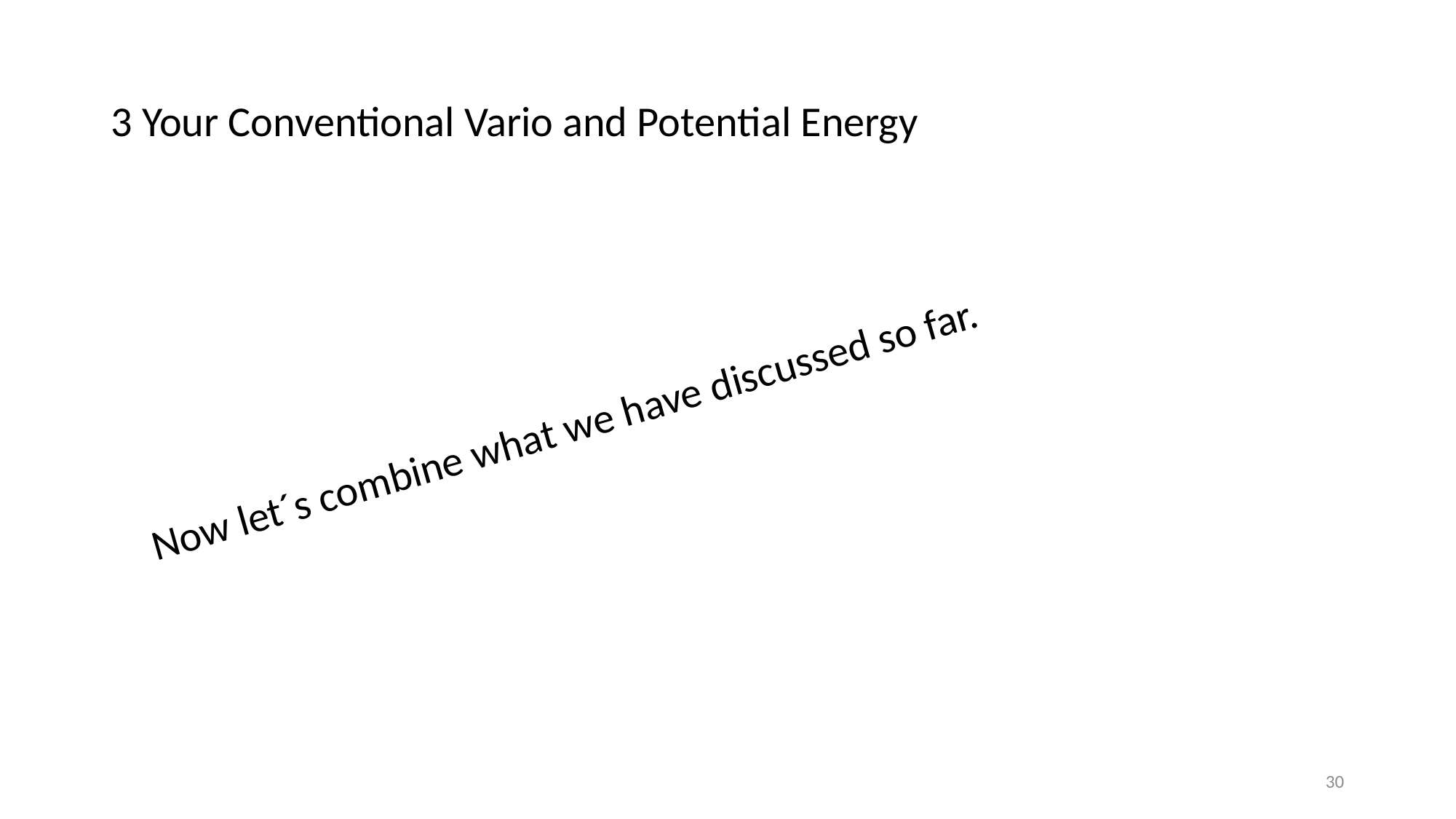

# 3 Your Conventional Vario and Potential Energy
Now let´s combine what we have discussed so far.

30